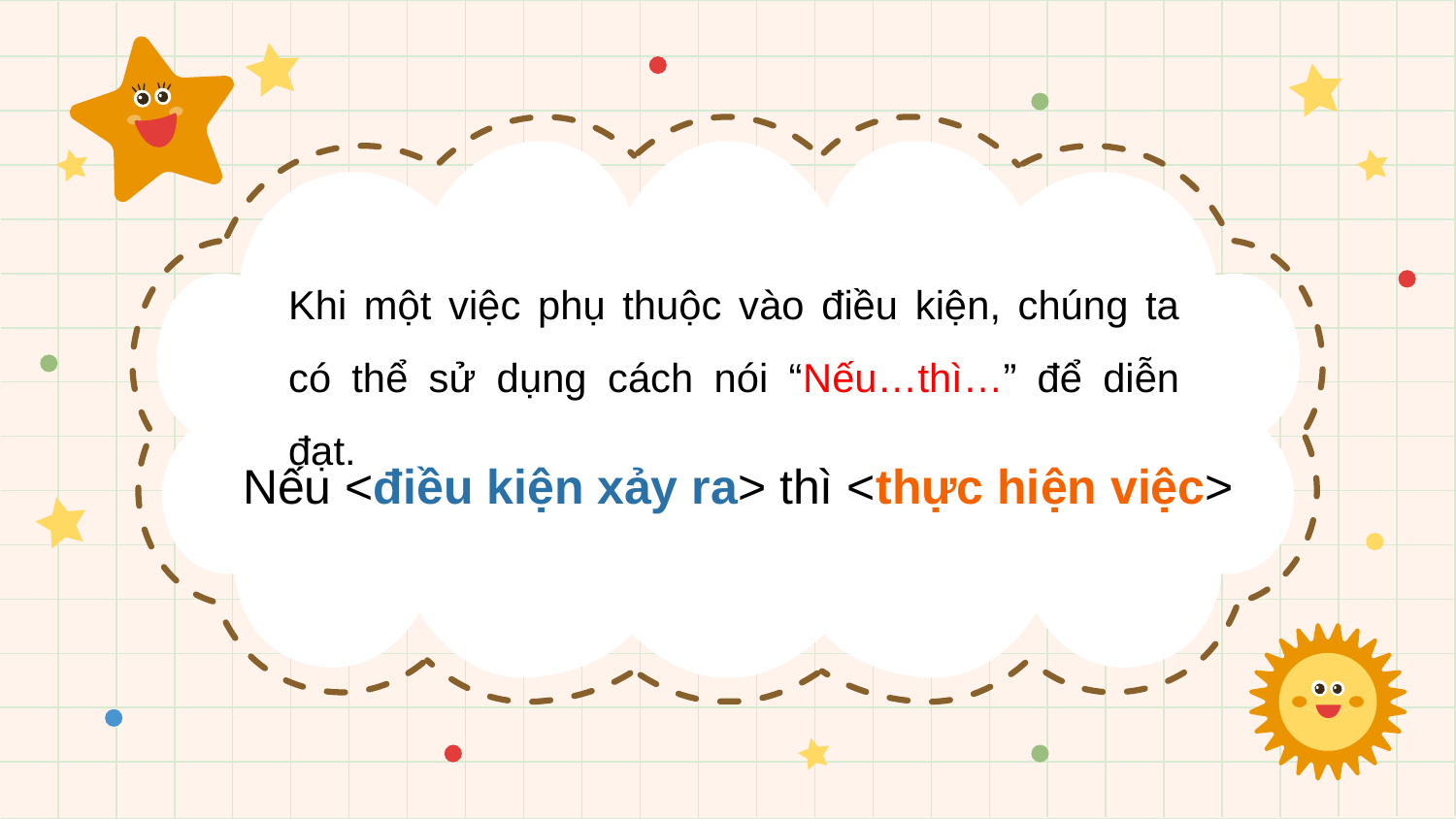

Khi một việc phụ thuộc vào điều kiện, chúng ta có thể sử dụng cách nói “Nếu…thì…” để diễn đạt.
Nếu <điều kiện xảy ra> thì <thực hiện việc>